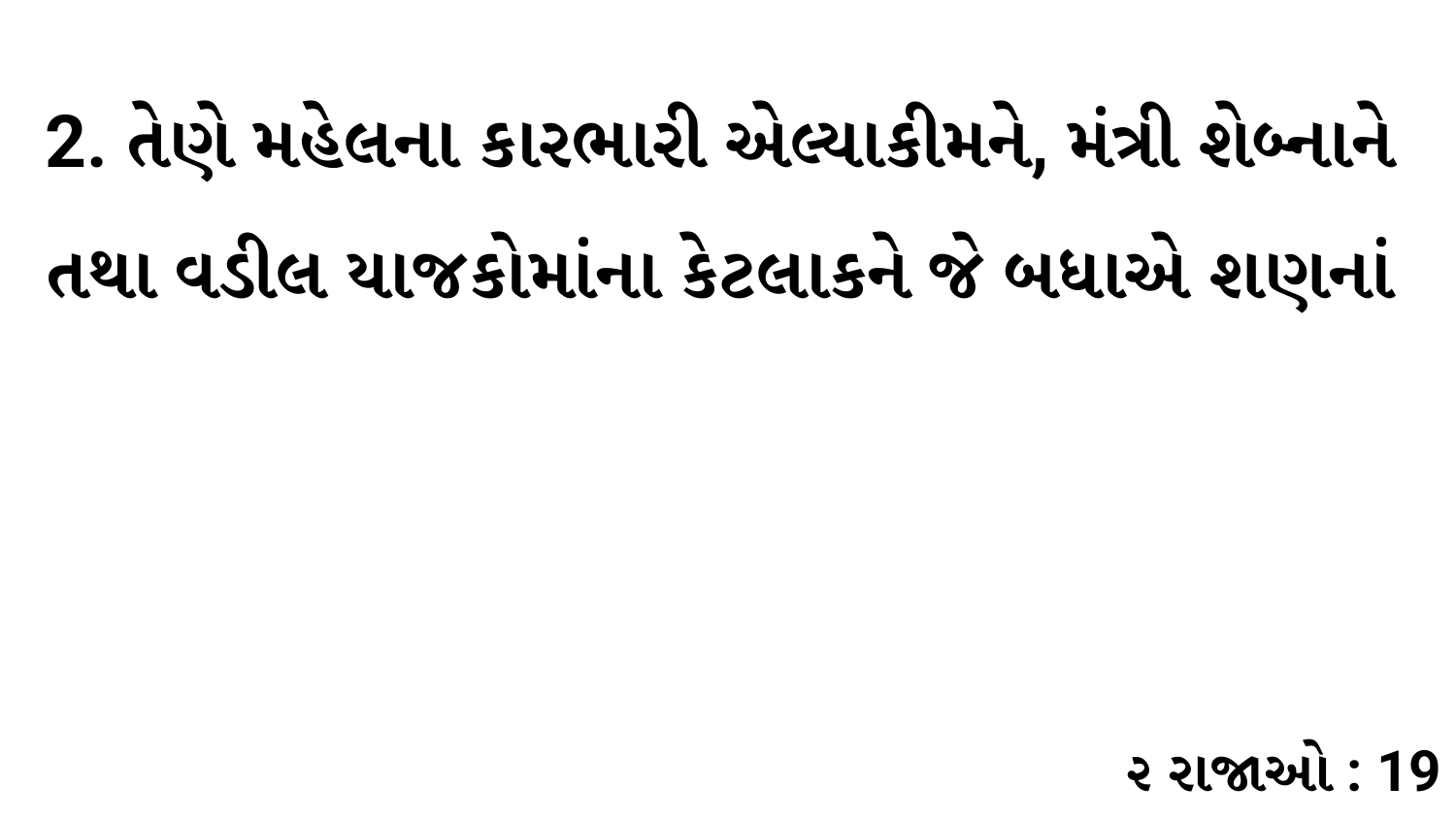

2. તેણે મહેલના કારભારી એલ્યાકીમને, મંત્રી શેબ્નાને તથા વડીલ યાજકોમાંના કેટલાકને જે બધાએ શણનાં
૨ રાજાઓ : 19